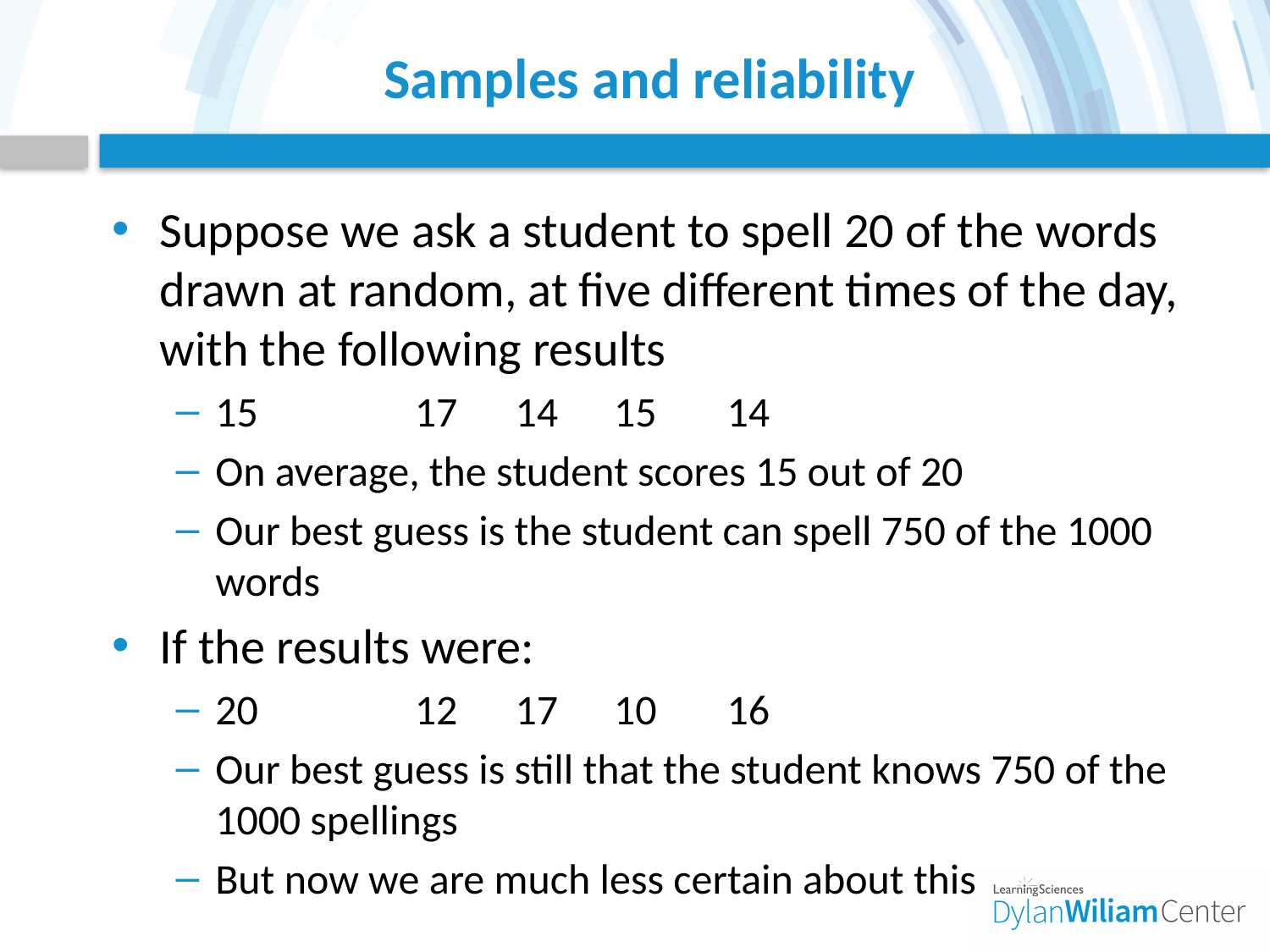

# Samples and reliability
Suppose we ask a student to spell 20 of the words drawn at random, at five different times of the day, with the following results
15	17	14	15	14
On average, the student scores 15 out of 20
Our best guess is the student can spell 750 of the 1000 words
If the results were:
20	12	17	10	16
Our best guess is still that the student knows 750 of the 1000 spellings
But now we are much less certain about this